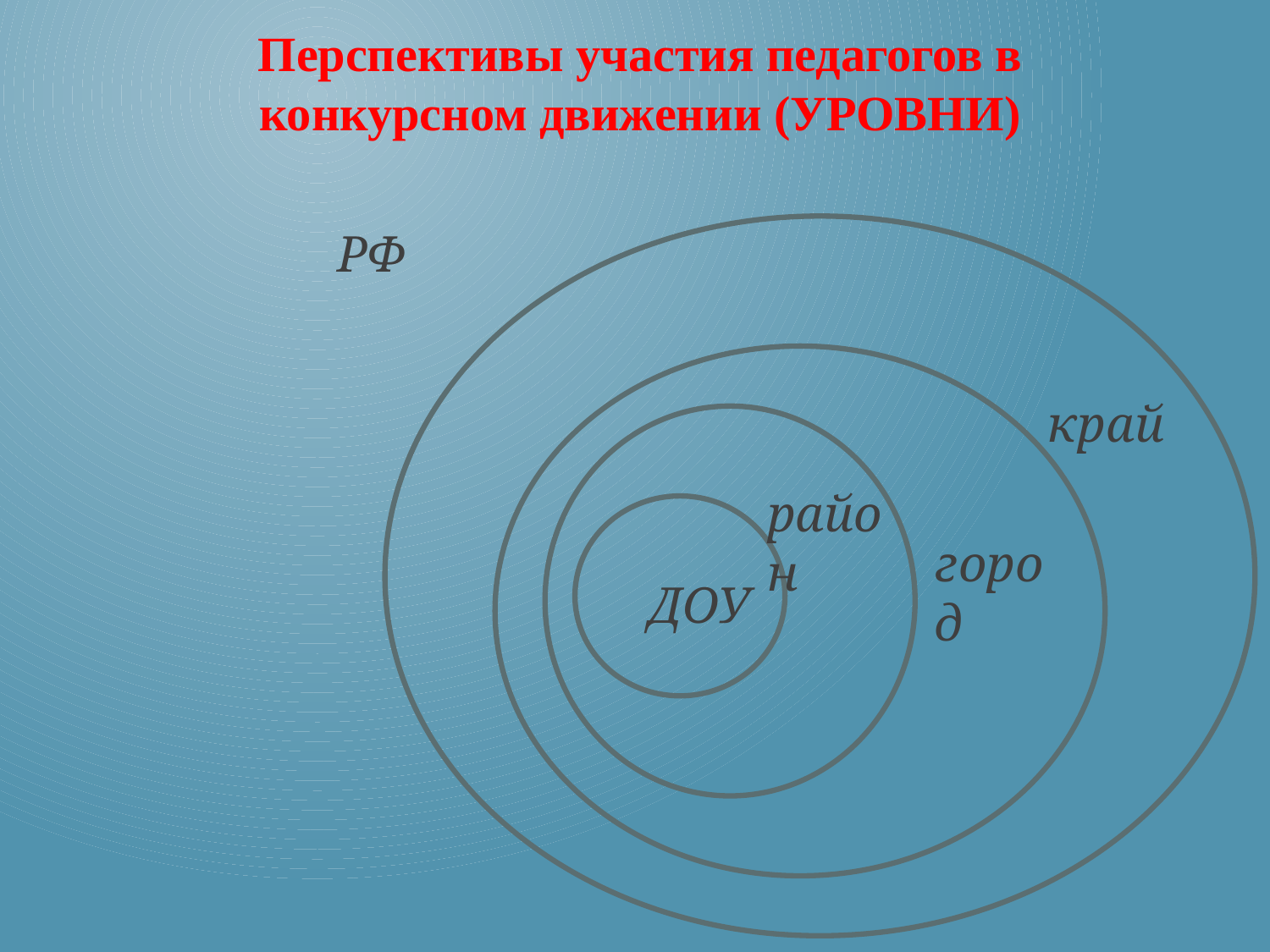

Перспективы участия педагогов в конкурсном движении (УРОВНИ)

РФ

край

район

город
ДОУ